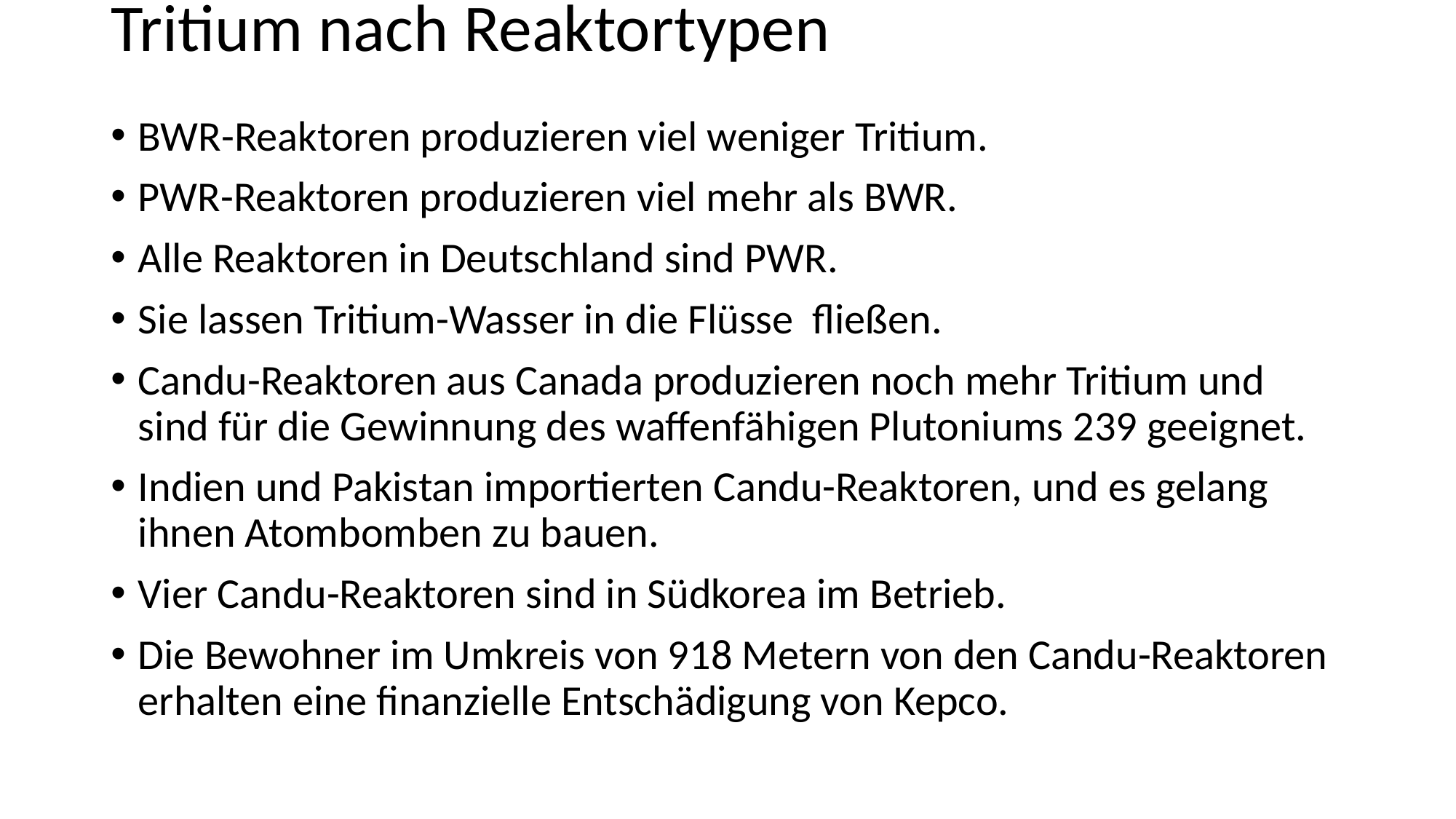

# Tritium nach Reaktortypen
BWR-Reaktoren produzieren viel weniger Tritium.
PWR-Reaktoren produzieren viel mehr als BWR.
Alle Reaktoren in Deutschland sind PWR.
Sie lassen Tritium-Wasser in die Flüsse  fließen.
Candu-Reaktoren aus Canada produzieren noch mehr Tritium und sind für die Gewinnung des waffenfähigen Plutoniums 239 geeignet.
Indien und Pakistan importierten Candu-Reaktoren, und es gelang ihnen Atombomben zu bauen.
Vier Candu-Reaktoren sind in Südkorea im Betrieb.
Die Bewohner im Umkreis von 918 Metern von den Candu-Reaktoren erhalten eine finanzielle Entschädigung von Kepco.